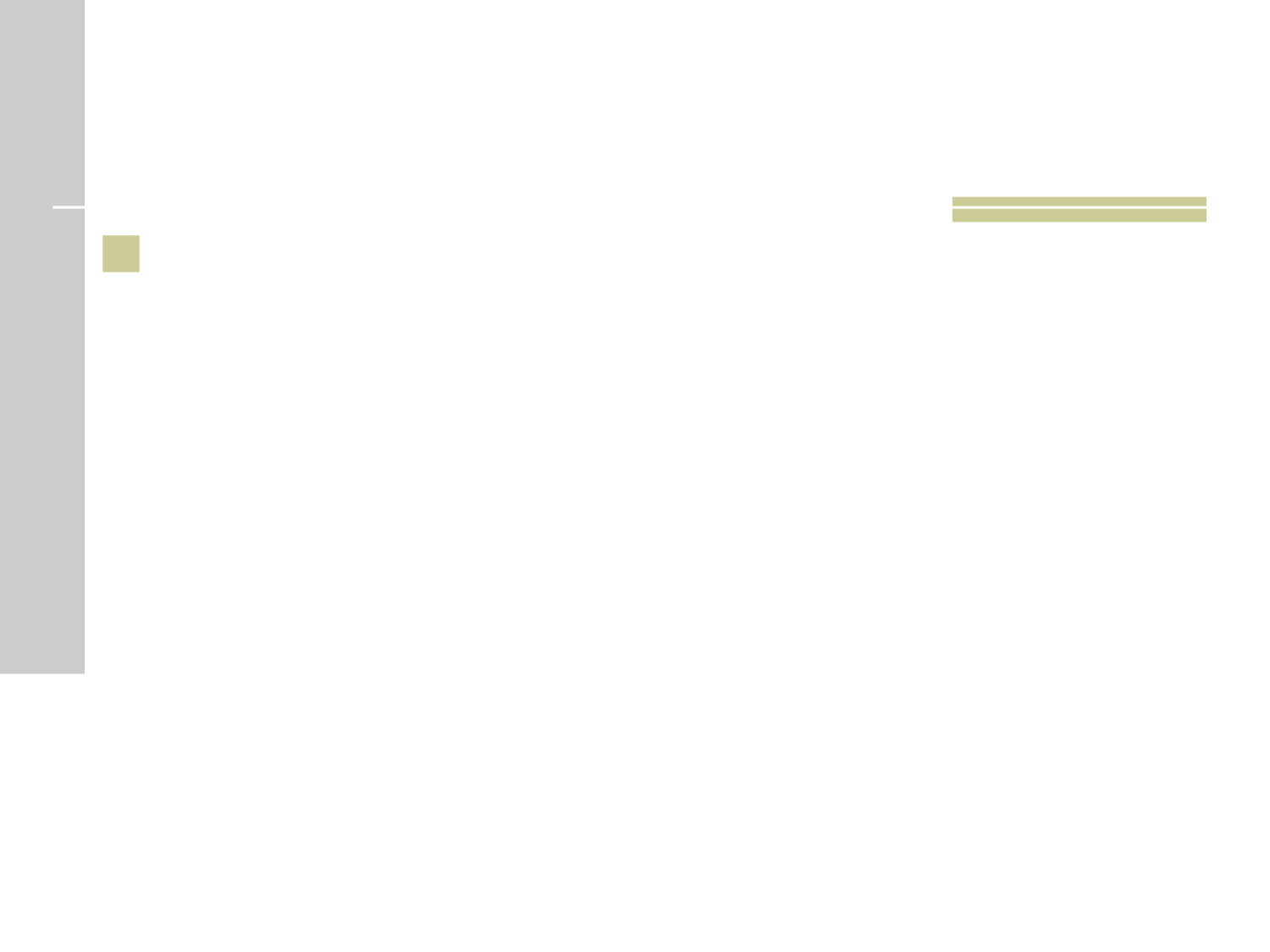

# 12
 Dispositivo de segurança de um circuito elétrico, que tem a função de interromper a passagem de corrente elétrica no circuito, quando a corrente ultrapassar o limite permitido pelo fusível, evitando assim um curto-circuito.?